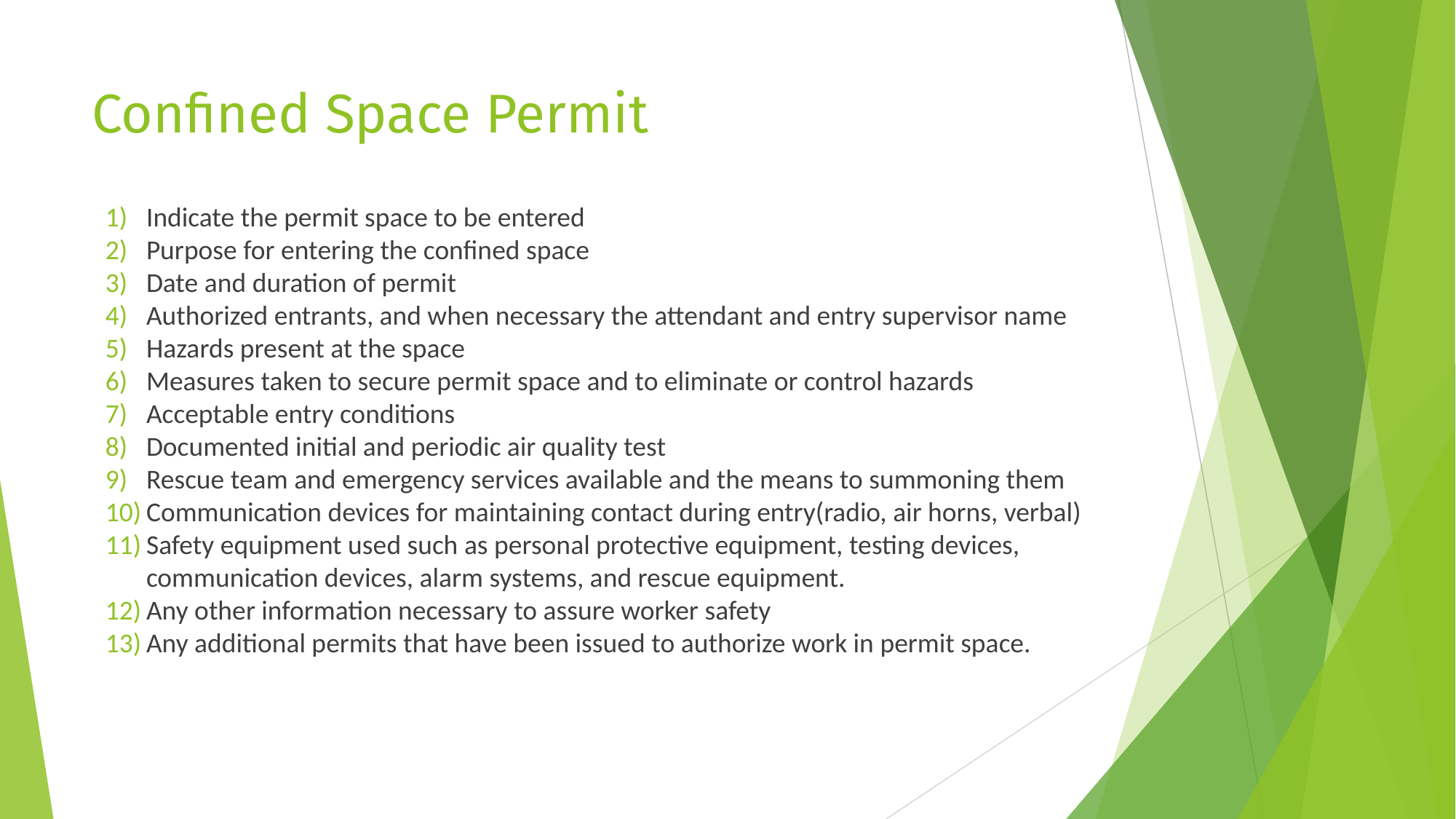

# Confined Space Permit
Indicate the permit space to be entered
Purpose for entering the confined space
Date and duration of permit
Authorized entrants, and when necessary the attendant and entry supervisor name
Hazards present at the space
Measures taken to secure permit space and to eliminate or control hazards
Acceptable entry conditions
Documented initial and periodic air quality test
Rescue team and emergency services available and the means to summoning them
Communication devices for maintaining contact during entry(radio, air horns, verbal)
Safety equipment used such as personal protective equipment, testing devices, communication devices, alarm systems, and rescue equipment.
Any other information necessary to assure worker safety
Any additional permits that have been issued to authorize work in permit space.